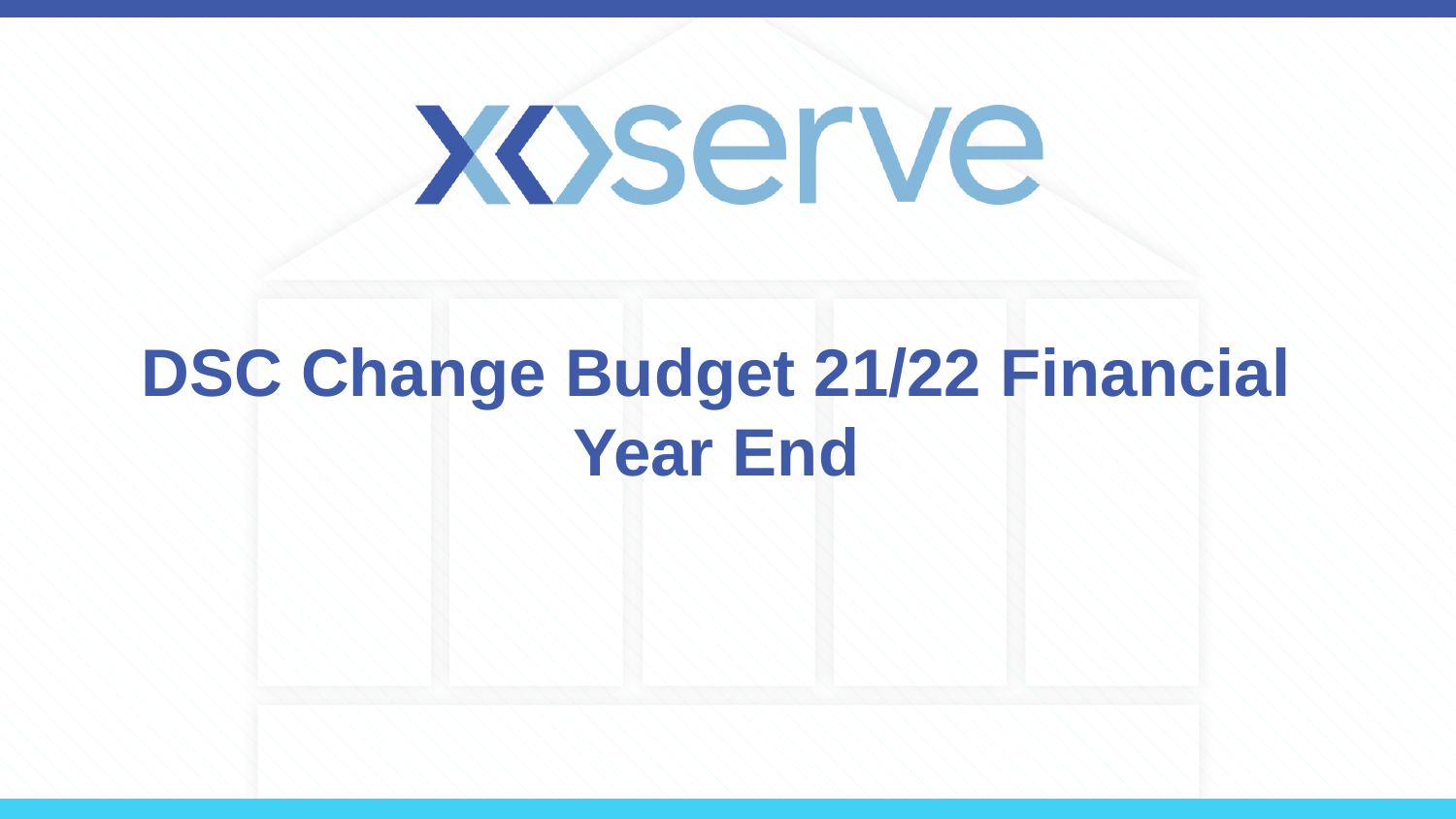

# DSC Change Budget 21/22 Financial Year End